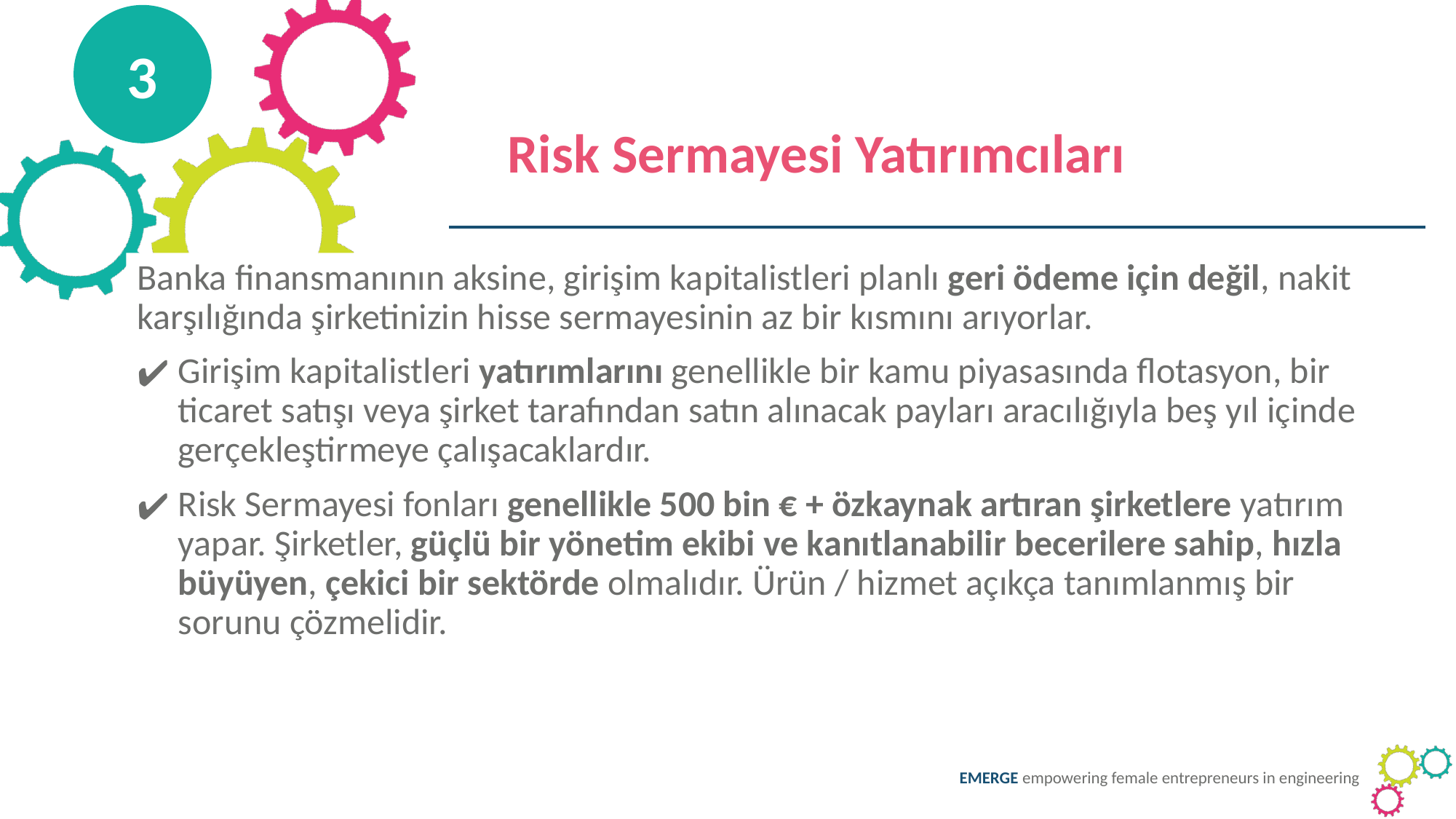

3
Risk Sermayesi Yatırımcıları
Banka finansmanının aksine, girişim kapitalistleri planlı geri ödeme için değil, nakit karşılığında şirketinizin hisse sermayesinin az bir kısmını arıyorlar.
Girişim kapitalistleri yatırımlarını genellikle bir kamu piyasasında flotasyon, bir ticaret satışı veya şirket tarafından satın alınacak payları aracılığıyla beş yıl içinde gerçekleştirmeye çalışacaklardır.
Risk Sermayesi fonları genellikle 500 bin € + özkaynak artıran şirketlere yatırım yapar. Şirketler, güçlü bir yönetim ekibi ve kanıtlanabilir becerilere sahip, hızla büyüyen, çekici bir sektörde olmalıdır. Ürün / hizmet açıkça tanımlanmış bir sorunu çözmelidir.